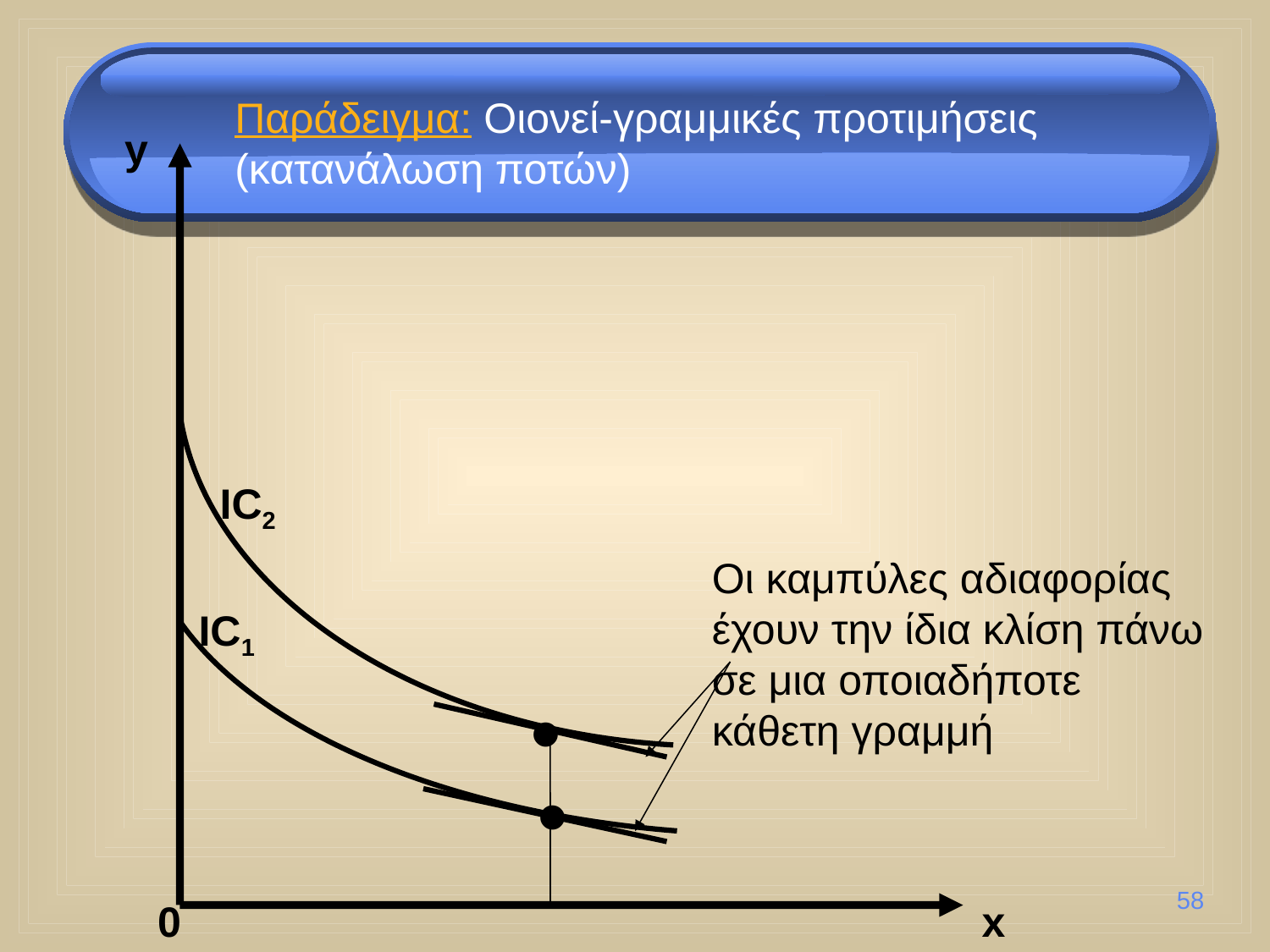

Παράδειγμα: Οιονεί-γραμμικές προτιμήσεις
(κατανάλωση ποτών)
y

IC2

Οι καμπύλες αδιαφορίας
έχουν την ίδια κλίση πάνω
σε μια οποιαδήποτε
κάθετη γραμμή
IC1

•

•

58
0
x